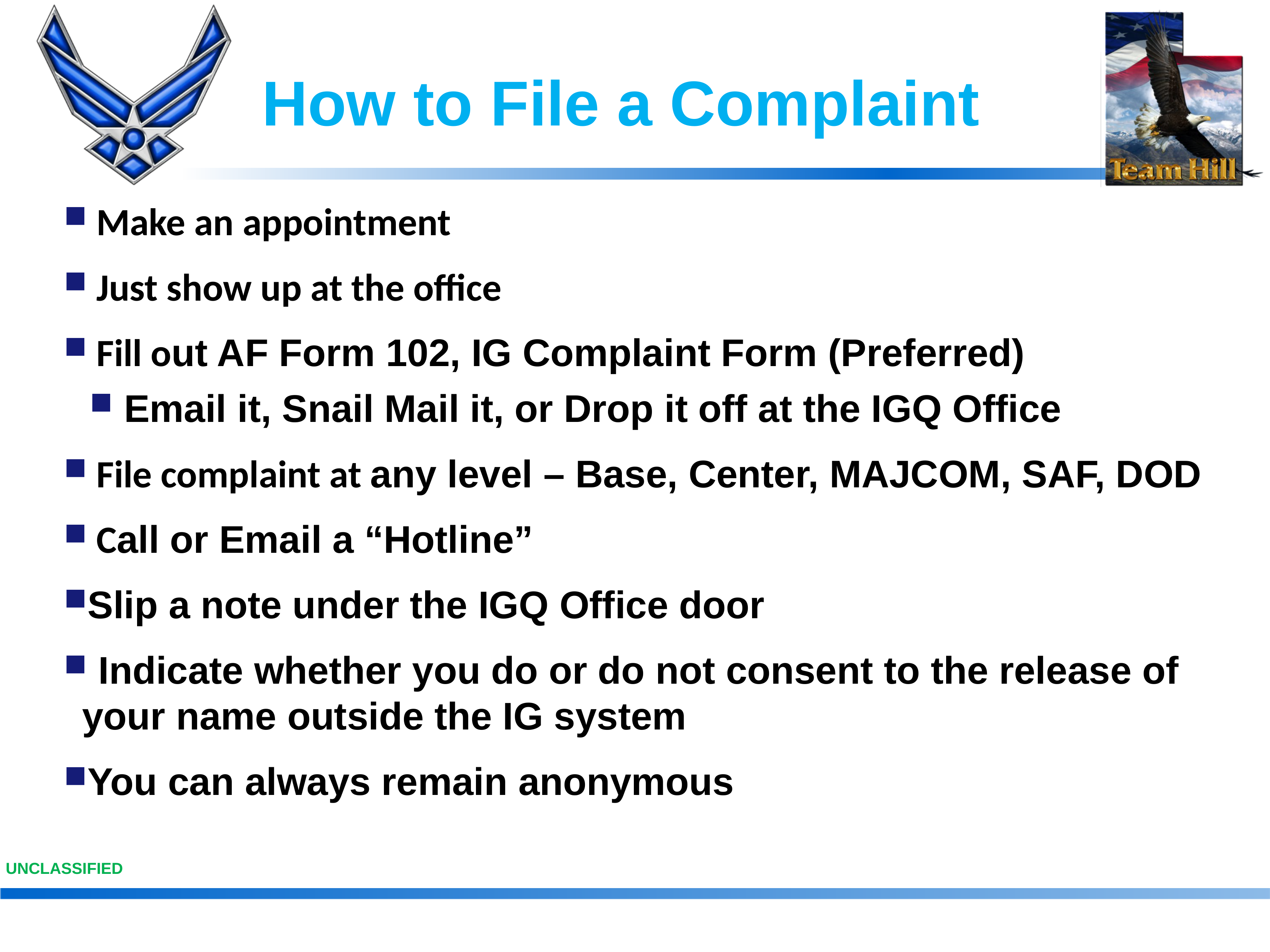

# How to File a Complaint
 Make an appointment
 Just show up at the office
 Fill out AF Form 102, IG Complaint Form (Preferred)
 Email it, Snail Mail it, or Drop it off at the IGQ Office
 File complaint at any level – Base, Center, MAJCOM, SAF, DOD
 Call or Email a “Hotline”
Slip a note under the IGQ Office door
 Indicate whether you do or do not consent to the release of your name outside the IG system
You can always remain anonymous

UNCLASSIFIED